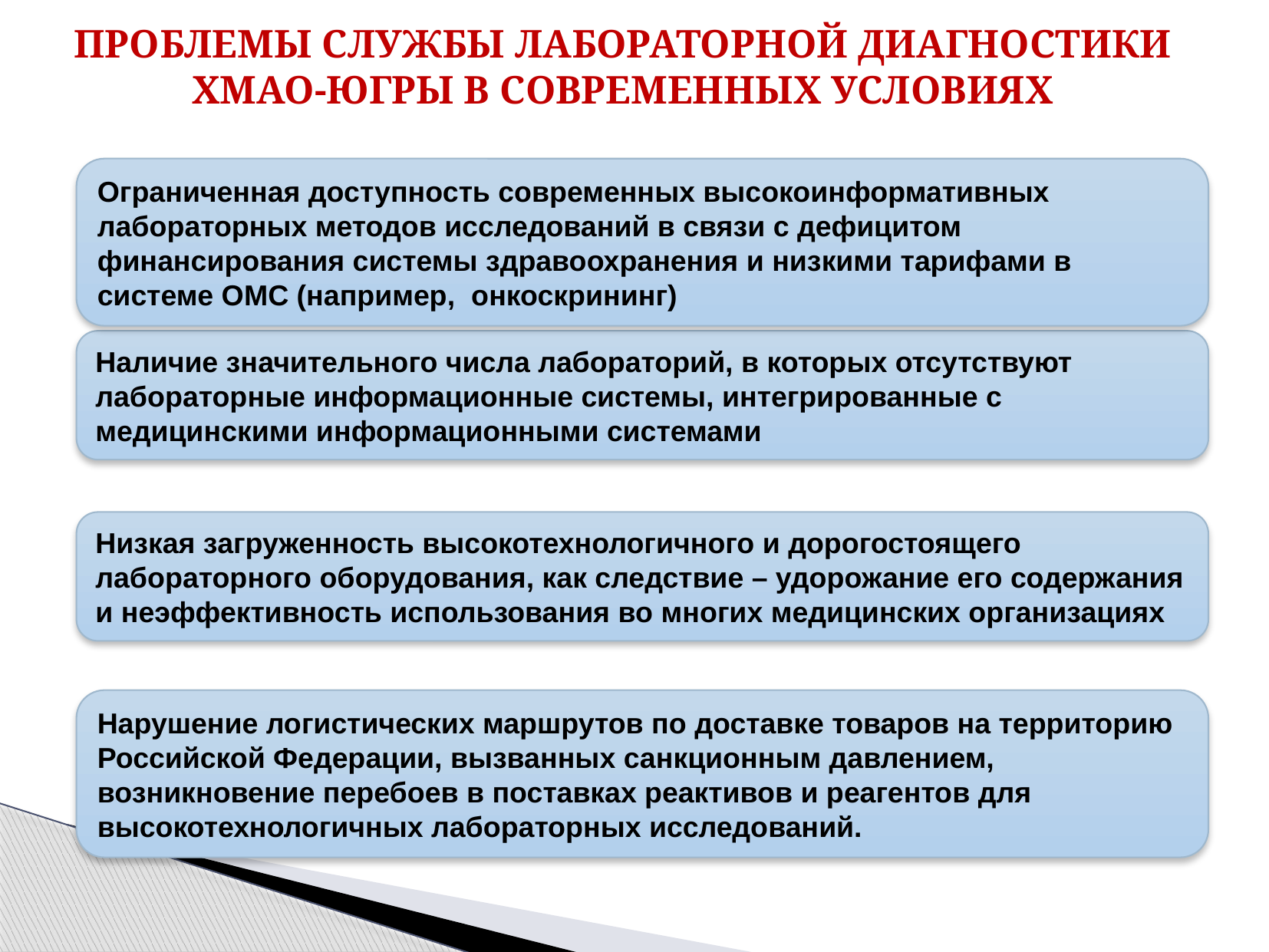

ПРОБЛЕМЫ СЛУЖБЫ ЛАБОРАТОРНОЙ ДИАГНОСТИКИ
ХМАО-ЮГРЫ В СОВРЕМЕННЫХ УСЛОВИЯХ
Ограниченная доступность современных высокоинформативных лабораторных методов исследований в связи с дефицитом финансирования системы здравоохранения и низкими тарифами в системе ОМС (например,  онкоскрининг)
Наличие значительного числа лабораторий, в которых отсутствуют лабораторные информационные системы, интегрированные с медицинскими информационными системами
Низкая загруженность высокотехнологичного и дорогостоящего лабораторного оборудования, как следствие – удорожание его содержания и неэффективность использования во многих медицинских организациях
Нарушение логистических маршрутов по доставке товаров на территорию Российской Федерации, вызванных санкционным давлением, возникновение перебоев в поставках реактивов и реагентов для высокотехнологичных лабораторных исследований.